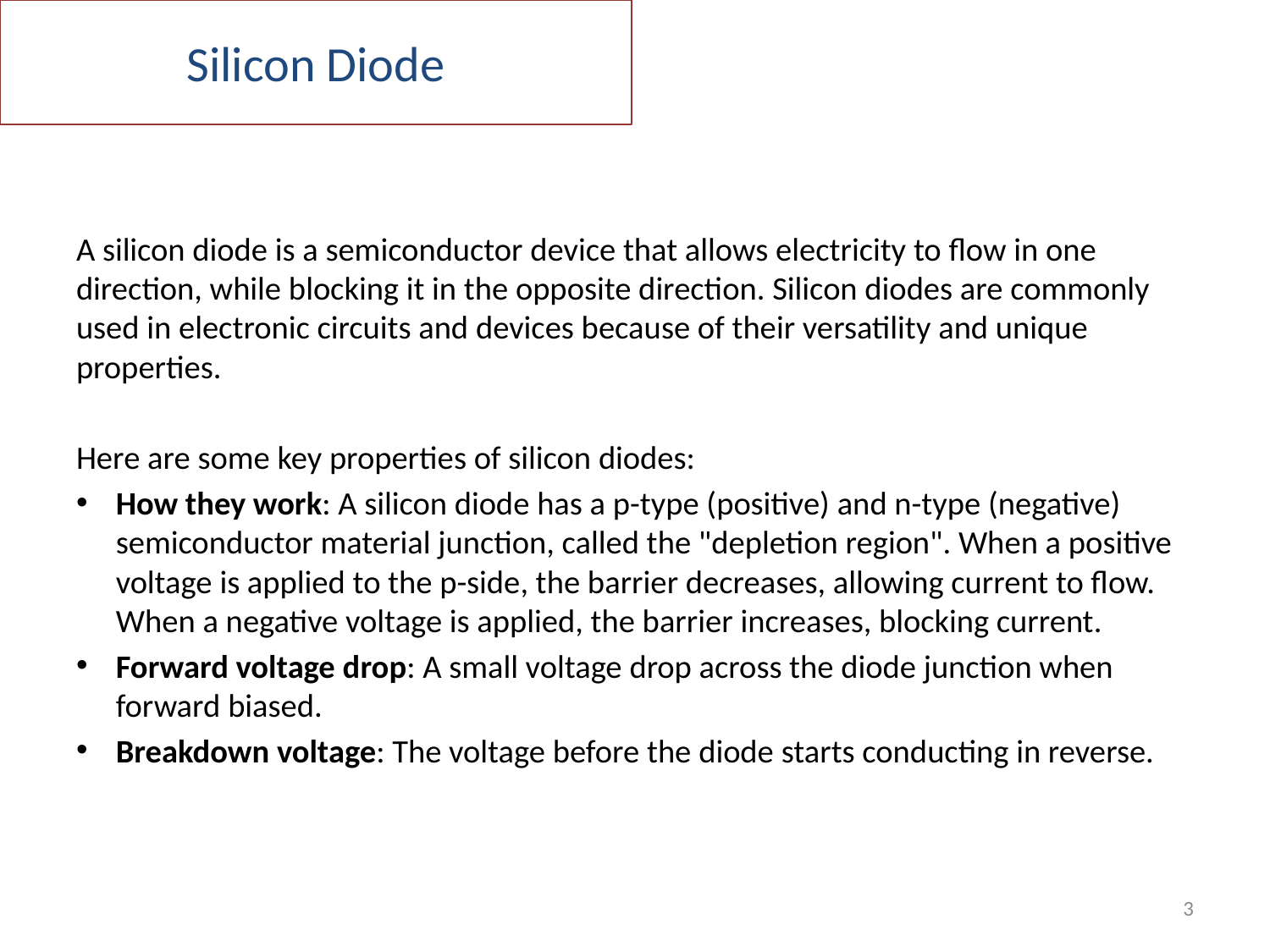

# Silicon Diode
A silicon diode is a semiconductor device that allows electricity to flow in one direction, while blocking it in the opposite direction. Silicon diodes are commonly used in electronic circuits and devices because of their versatility and unique properties.

Here are some key properties of silicon diodes:
How they work: A silicon diode has a p-type (positive) and n-type (negative) semiconductor material junction, called the "depletion region". When a positive voltage is applied to the p-side, the barrier decreases, allowing current to flow. When a negative voltage is applied, the barrier increases, blocking current.
Forward voltage drop: A small voltage drop across the diode junction when forward biased.
Breakdown voltage: The voltage before the diode starts conducting in reverse.

3